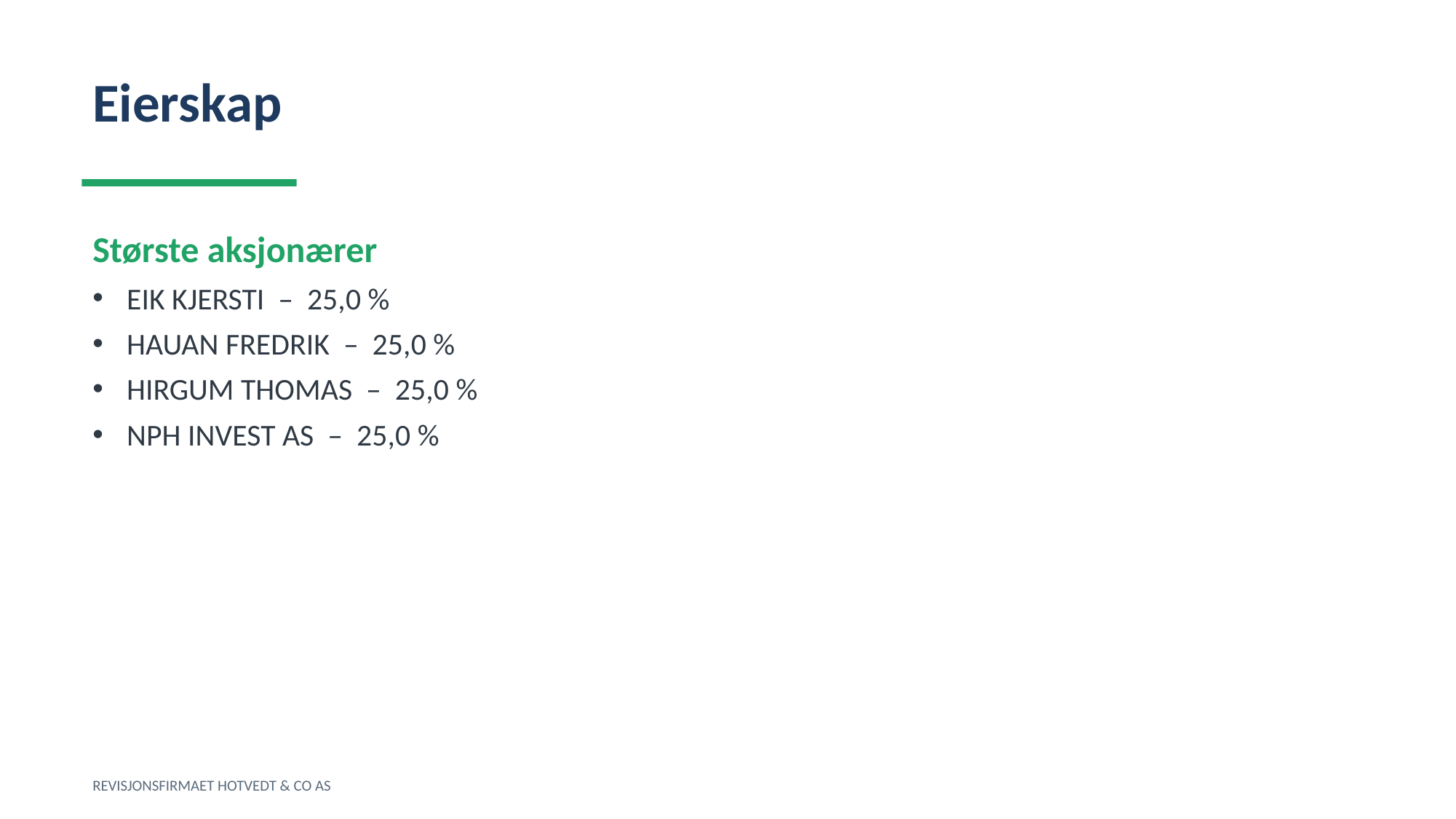

Eierskap

Største aksjonærer
EIK KJERSTI  –  25,0 %
HAUAN FREDRIK  –  25,0 %
HIRGUM THOMAS  –  25,0 %
NPH INVEST AS  –  25,0 %
REVISJONSFIRMAET HOTVEDT & CO AS